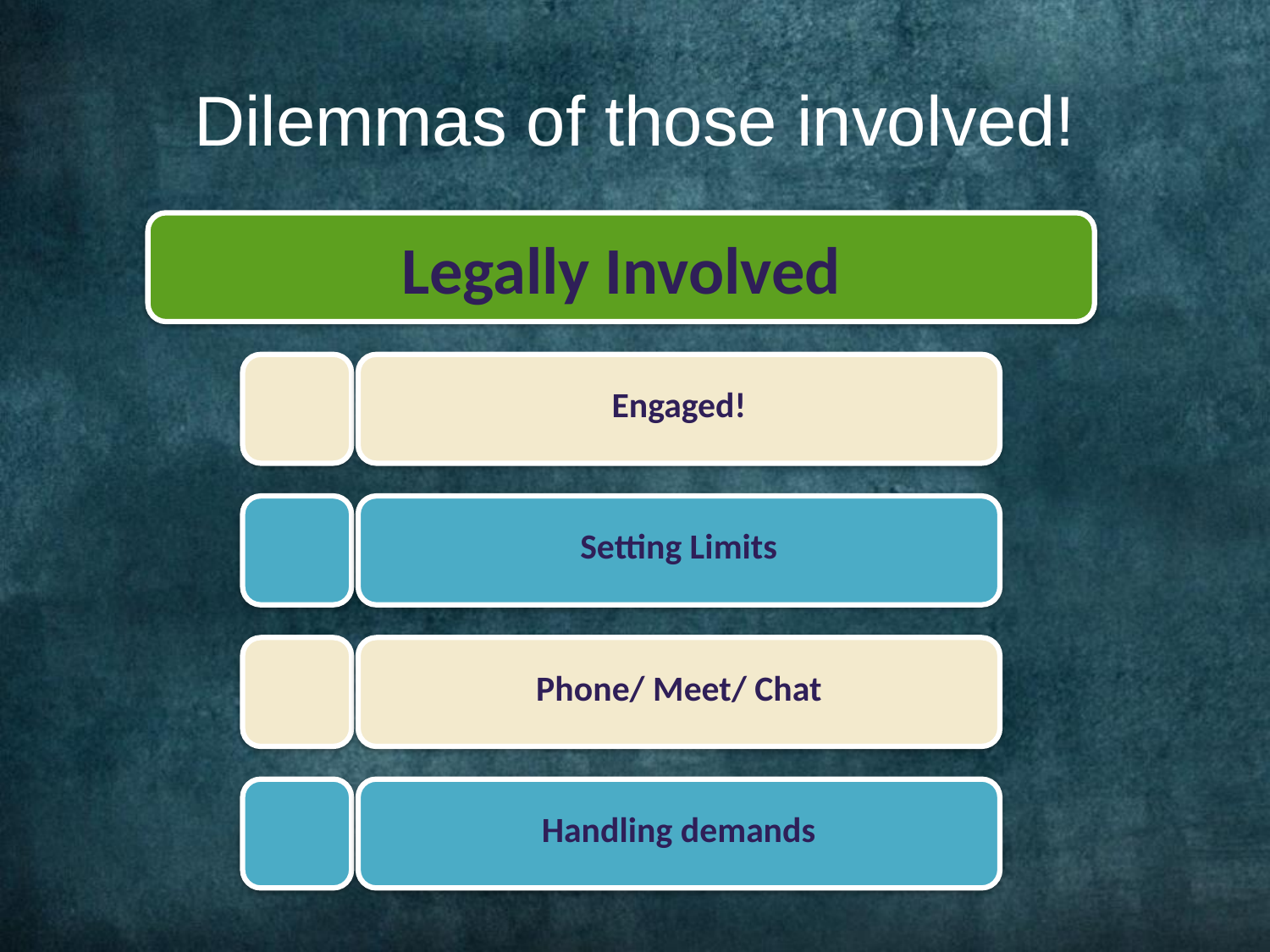

# Dilemmas of those involved!
Legally Involved
Engaged!
Setting Limits
Phone/ Meet/ Chat
Handling demands